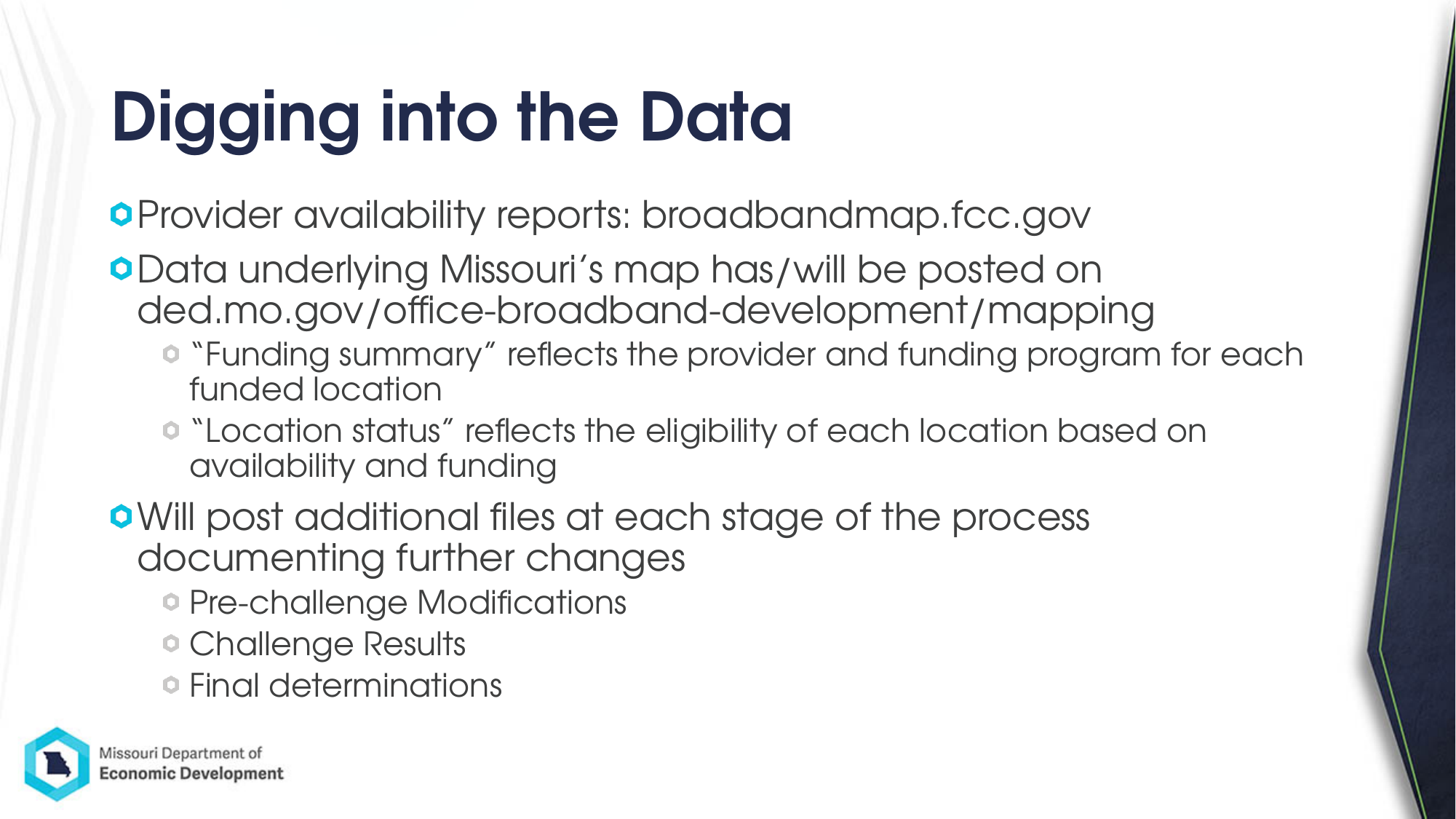

# Digging into the Data
Provider availability reports: broadbandmap.fcc.gov
Data underlying Missouri’s map has/will be posted on  ded.mo.gov/office-broadband-development/mapping
“Funding summary” reflects the provider and funding program for each funded location
“Location status” reflects the eligibility of each location based on availability and funding
Will post additional files at each stage of the process documenting further changes
Pre-challenge Modifications
Challenge Results
Final determinations